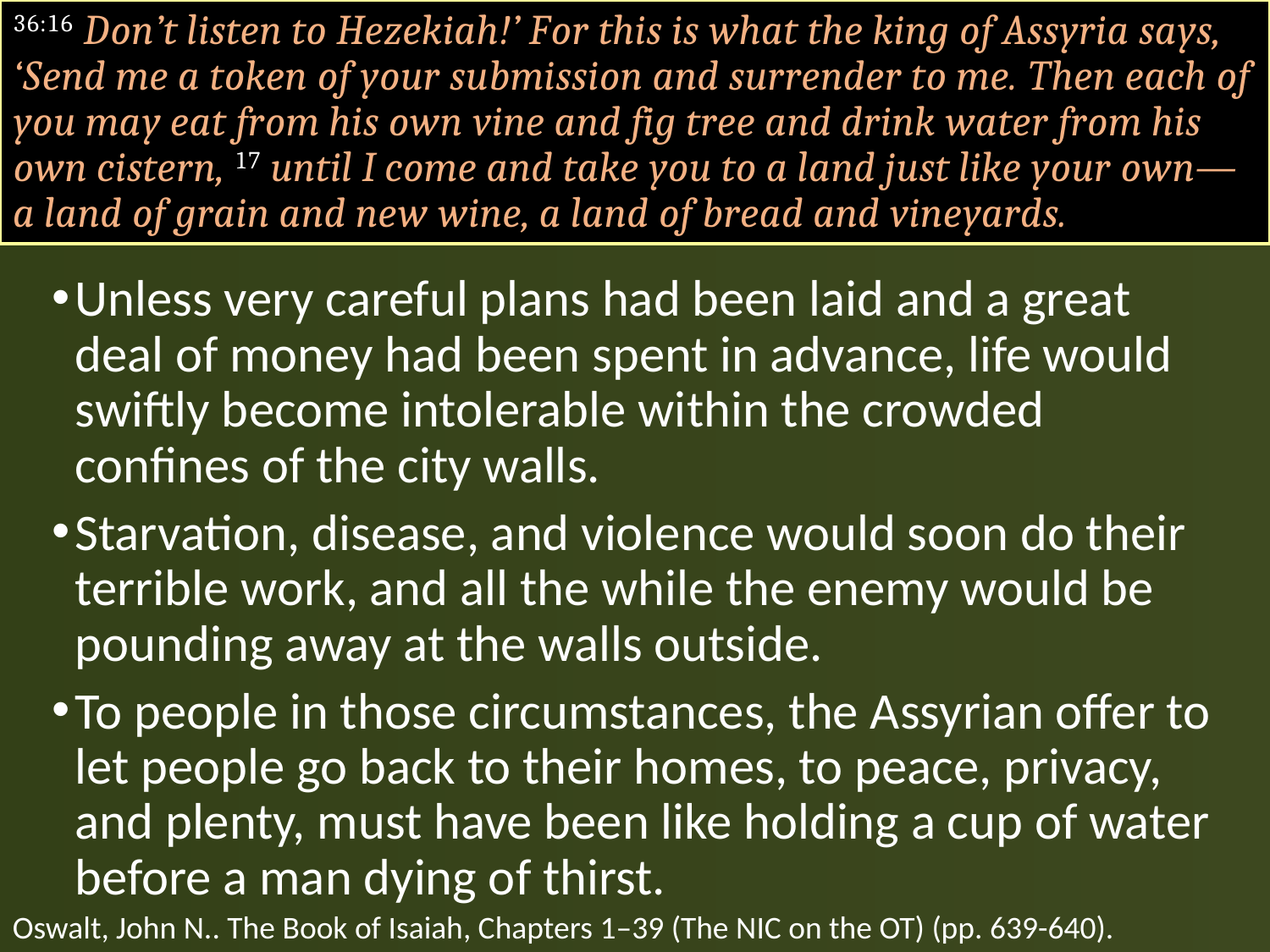

#
36:16 Don’t listen to Hezekiah!’ For this is what the king of Assyria says, ‘Send me a token of your submission and surrender to me. Then each of you may eat from his own vine and fig tree and drink water from his own cistern, 17 until I come and take you to a land just like your own—a land of grain and new wine, a land of bread and vineyards.
Unless very careful plans had been laid and a great deal of money had been spent in advance, life would swiftly become intolerable within the crowded confines of the city walls.
Starvation, disease, and violence would soon do their terrible work, and all the while the enemy would be pounding away at the walls outside.
To people in those circumstances, the Assyrian offer to let people go back to their homes, to peace, privacy, and plenty, must have been like holding a cup of water before a man dying of thirst.
Oswalt, John N.. The Book of Isaiah, Chapters 1–39 (The NIC on the OT) (pp. 639-640).